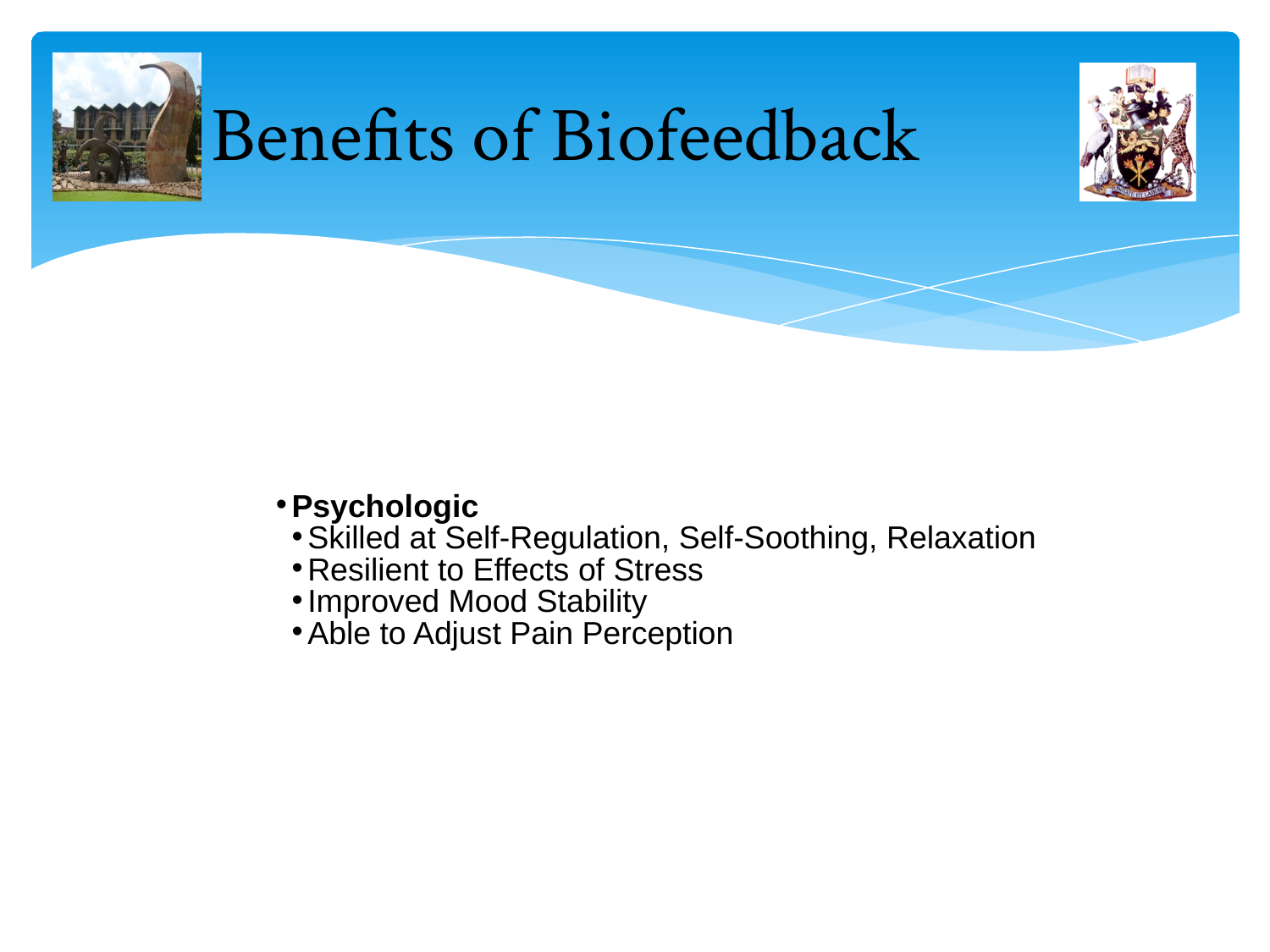

# Benefits of Biofeedback
Psychologic
Skilled at Self-Regulation, Self-Soothing, Relaxation
Resilient to Effects of Stress
Improved Mood Stability
Able to Adjust Pain Perception